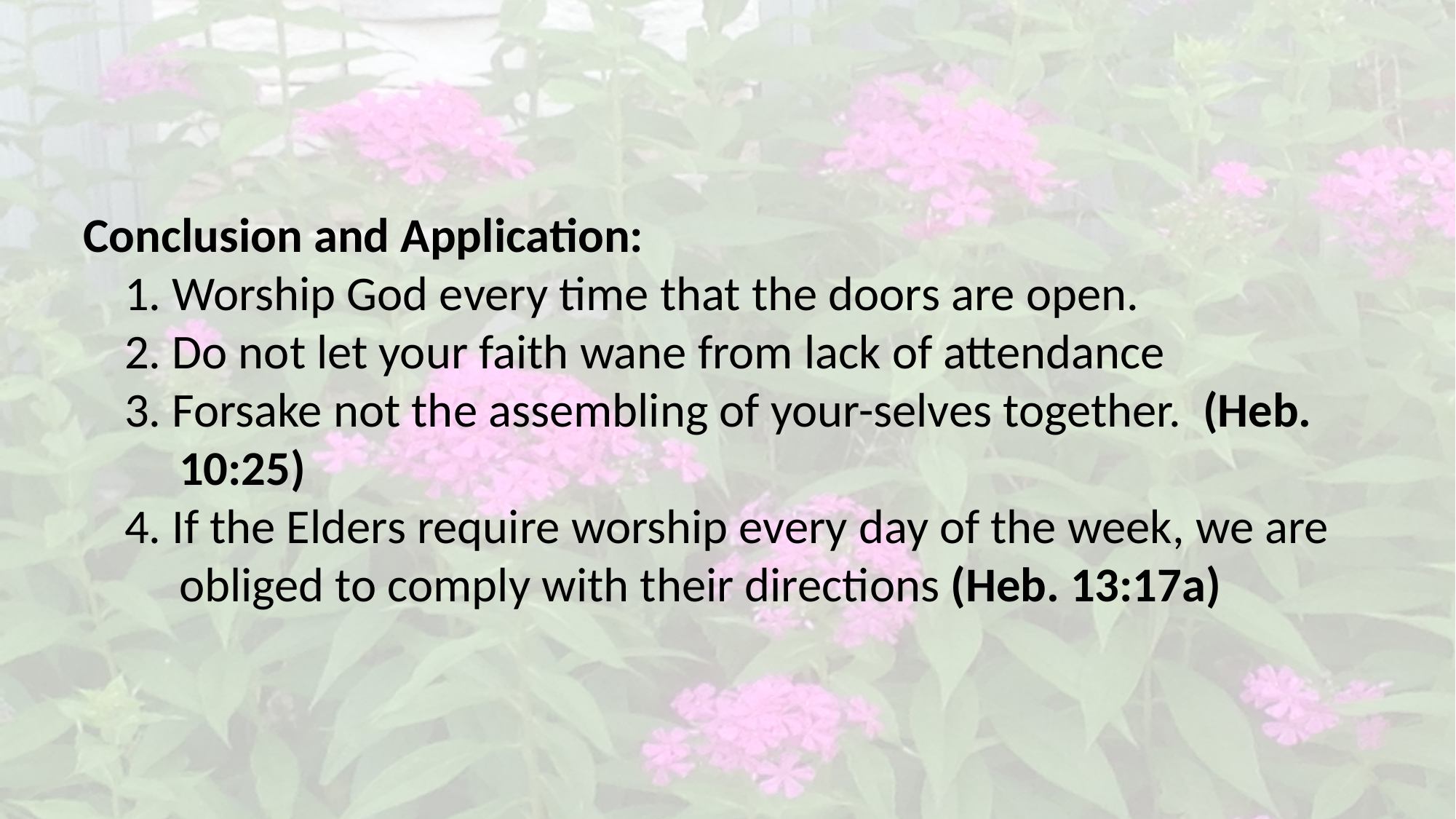

Conclusion and Application:
1. Worship God every time that the doors are open.
2. Do not let your faith wane from lack of attendance
3. Forsake not the assembling of your-selves together.  (Heb. 10:25)
4. If the Elders require worship every day of the week, we are obliged to comply with their directions (Heb. 13:17a)